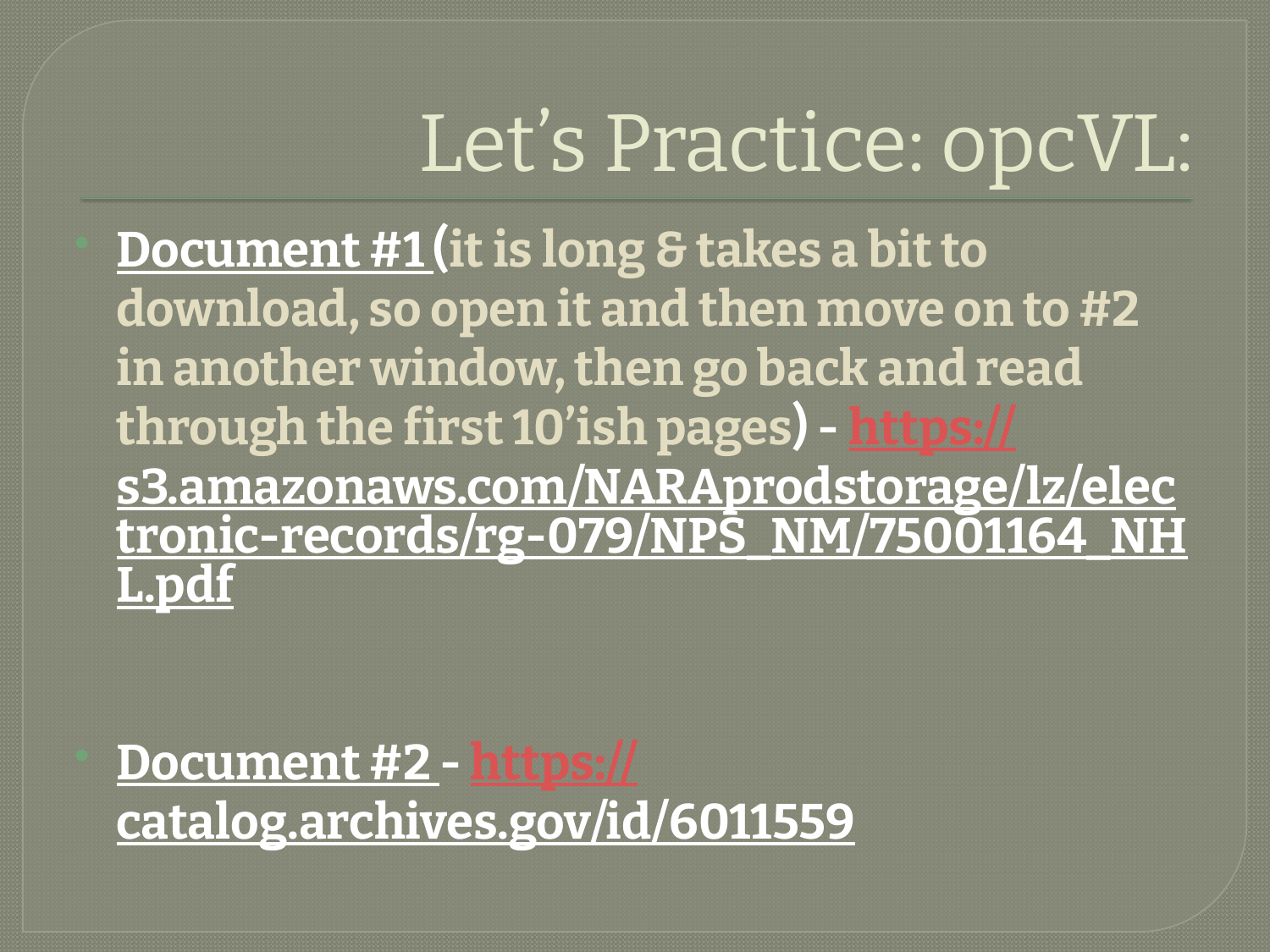

# Let’s Practice: opcVL:
Document #1 (it is long & takes a bit to download, so open it and then move on to #2 in another window, then go back and read through the first 10’ish pages) - https://s3.amazonaws.com/NARAprodstorage/lz/electronic-records/rg-079/NPS_NM/75001164_NHL.pdf

Document #2 - https://catalog.archives.gov/id/6011559